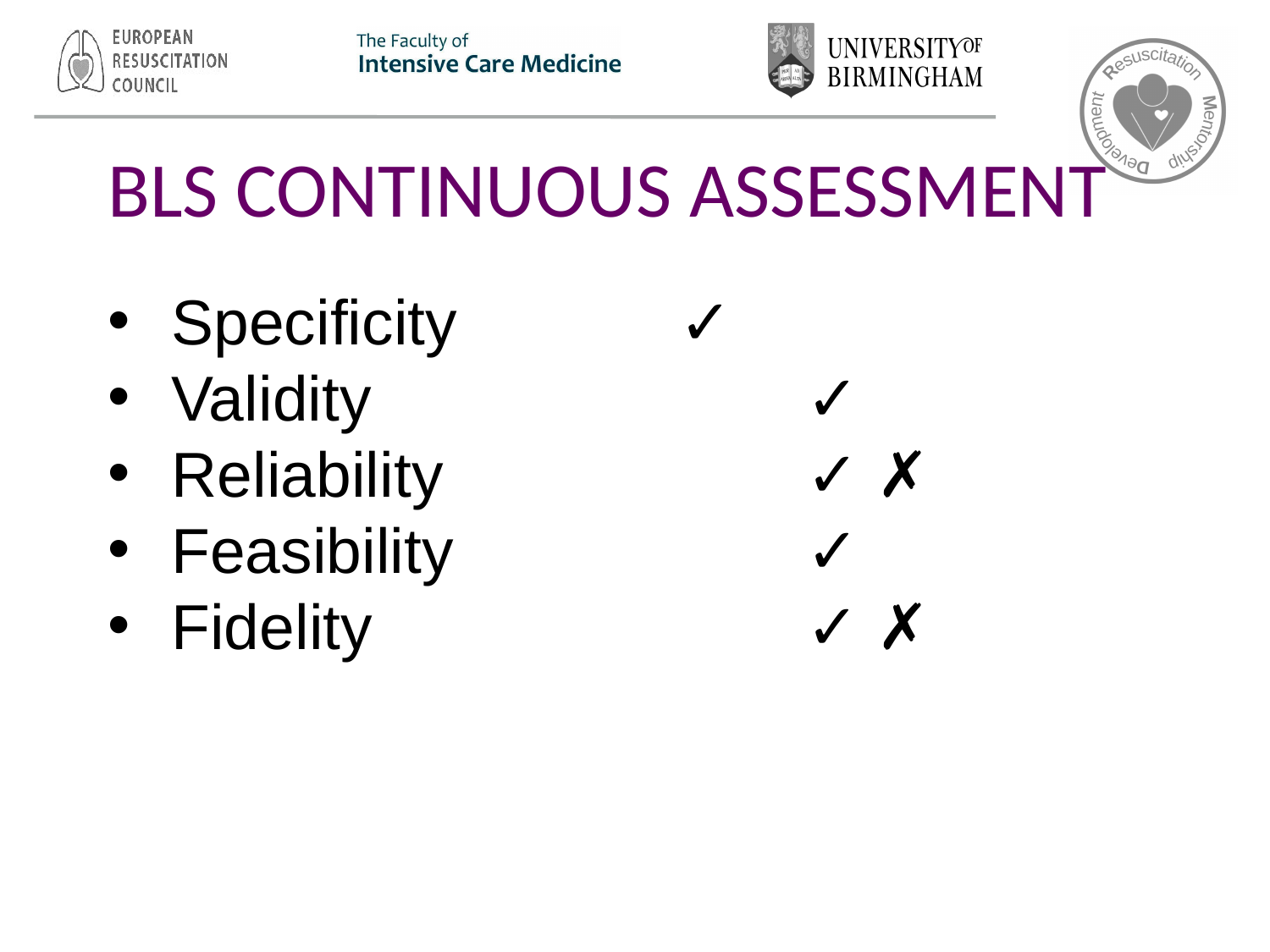

# BLS CONTINUOUS ASSESSMENT
Specificity		✓
Validity				✓
Reliability			✓ ✗
Feasibility			✓
Fidelity				✓ ✗